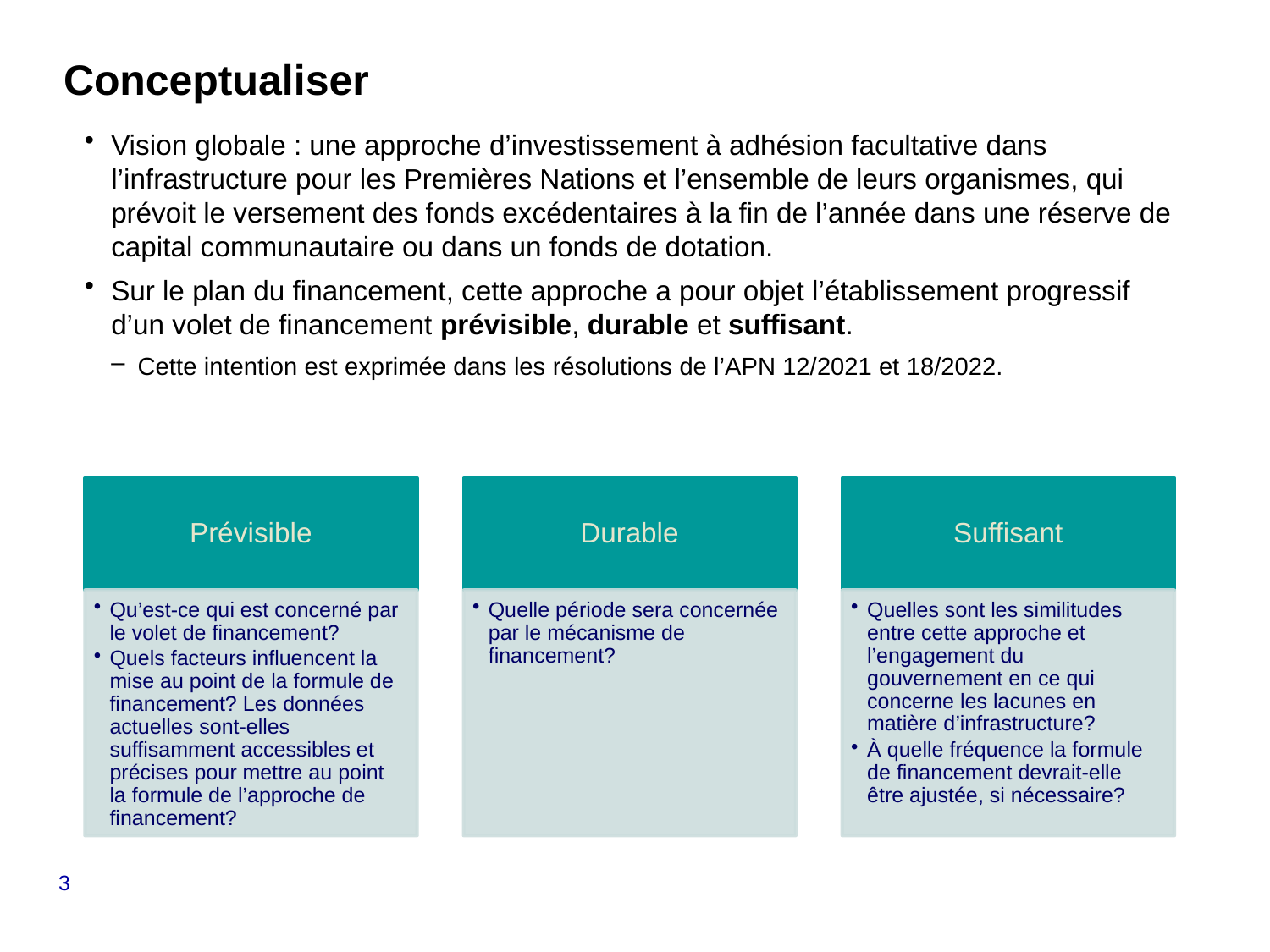

# Conceptualiser
Vision globale : une approche d’investissement à adhésion facultative dans l’infrastructure pour les Premières Nations et l’ensemble de leurs organismes, qui prévoit le versement des fonds excédentaires à la fin de l’année dans une réserve de capital communautaire ou dans un fonds de dotation.
Sur le plan du financement, cette approche a pour objet l’établissement progressif d’un volet de financement prévisible, durable et suffisant.
Cette intention est exprimée dans les résolutions de l’APN 12/2021 et 18/2022.

Prévisible
Qu’est-ce qui est concerné par le volet de financement?
Quels facteurs influencent la mise au point de la formule de financement? Les données actuelles sont-elles suffisamment accessibles et précises pour mettre au point la formule de l’approche de financement?
Durable
Quelle période sera concernée par le mécanisme de financement?
Suffisant
Quelles sont les similitudes entre cette approche et l’engagement du gouvernement en ce qui concerne les lacunes en matière d’infrastructure?
À quelle fréquence la formule de financement devrait-elle être ajustée, si nécessaire?